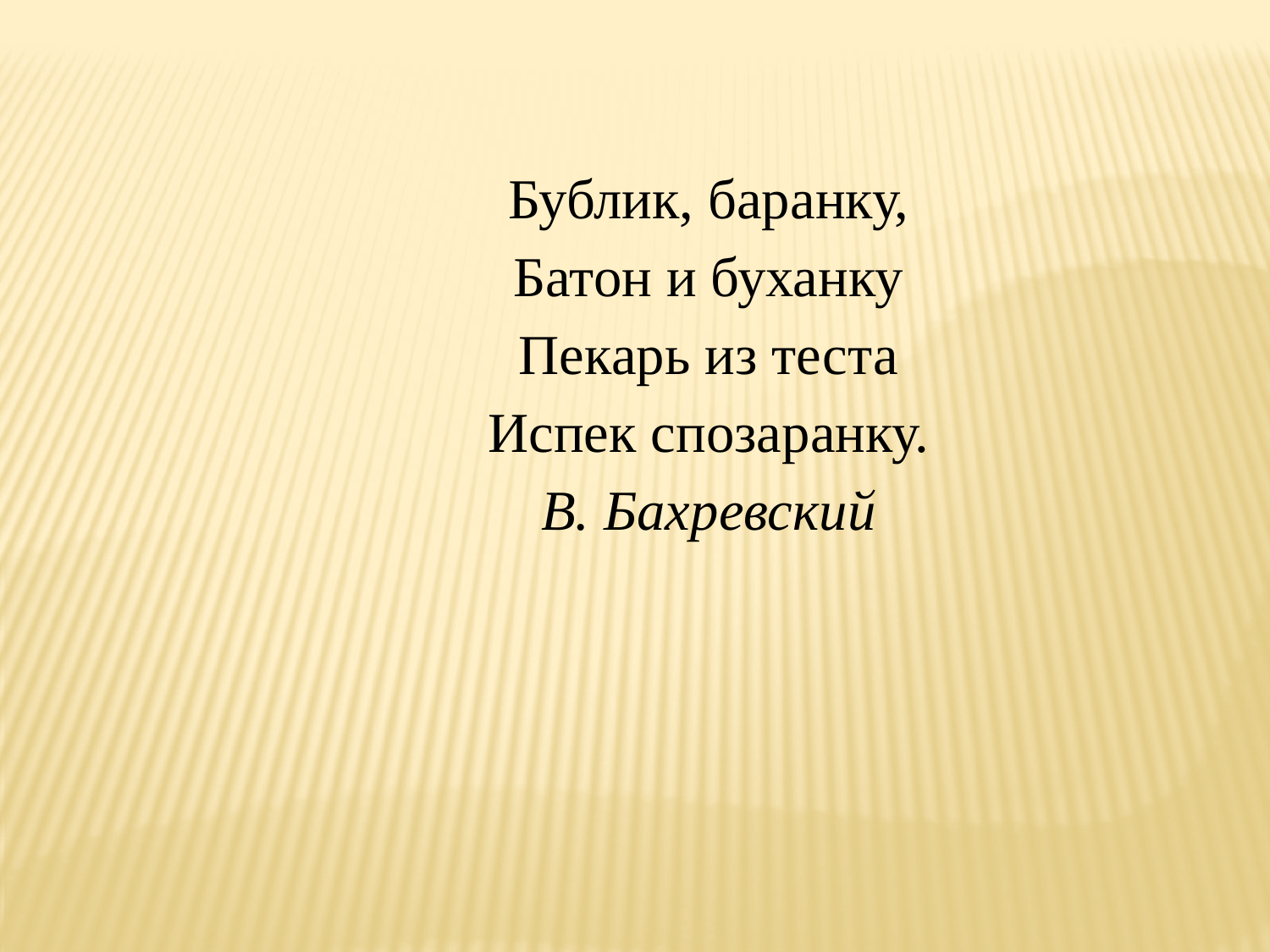

Бублик, баранку,
Батон и буханку
Пекарь из теста
Испек спозаранку.
В. Бахревский